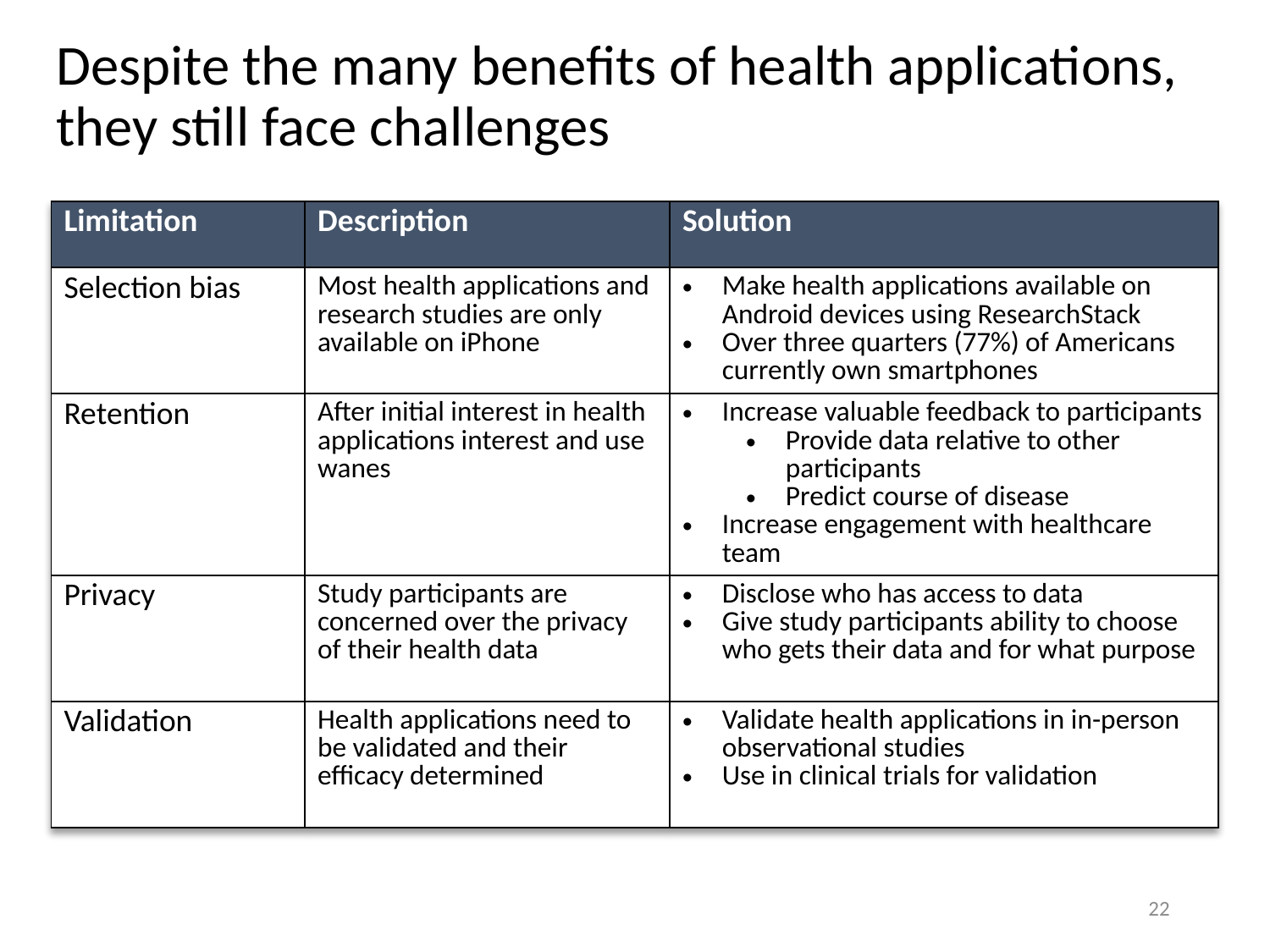

# Despite the many benefits of health applications, they still face challenges
| Limitation | Description | Solution |
| --- | --- | --- |
| Selection bias | Most health applications and research studies are only available on iPhone | Make health applications available on Android devices using ResearchStack Over three quarters (77%) of Americans currently own smartphones |
| Retention | After initial interest in health applications interest and use wanes | Increase valuable feedback to participants Provide data relative to other participants Predict course of disease Increase engagement with healthcare team |
| Privacy | Study participants are concerned over the privacy of their health data | Disclose who has access to data Give study participants ability to choose who gets their data and for what purpose |
| Validation | Health applications need to be validated and their efficacy determined | Validate health applications in in-person observational studies Use in clinical trials for validation |
22